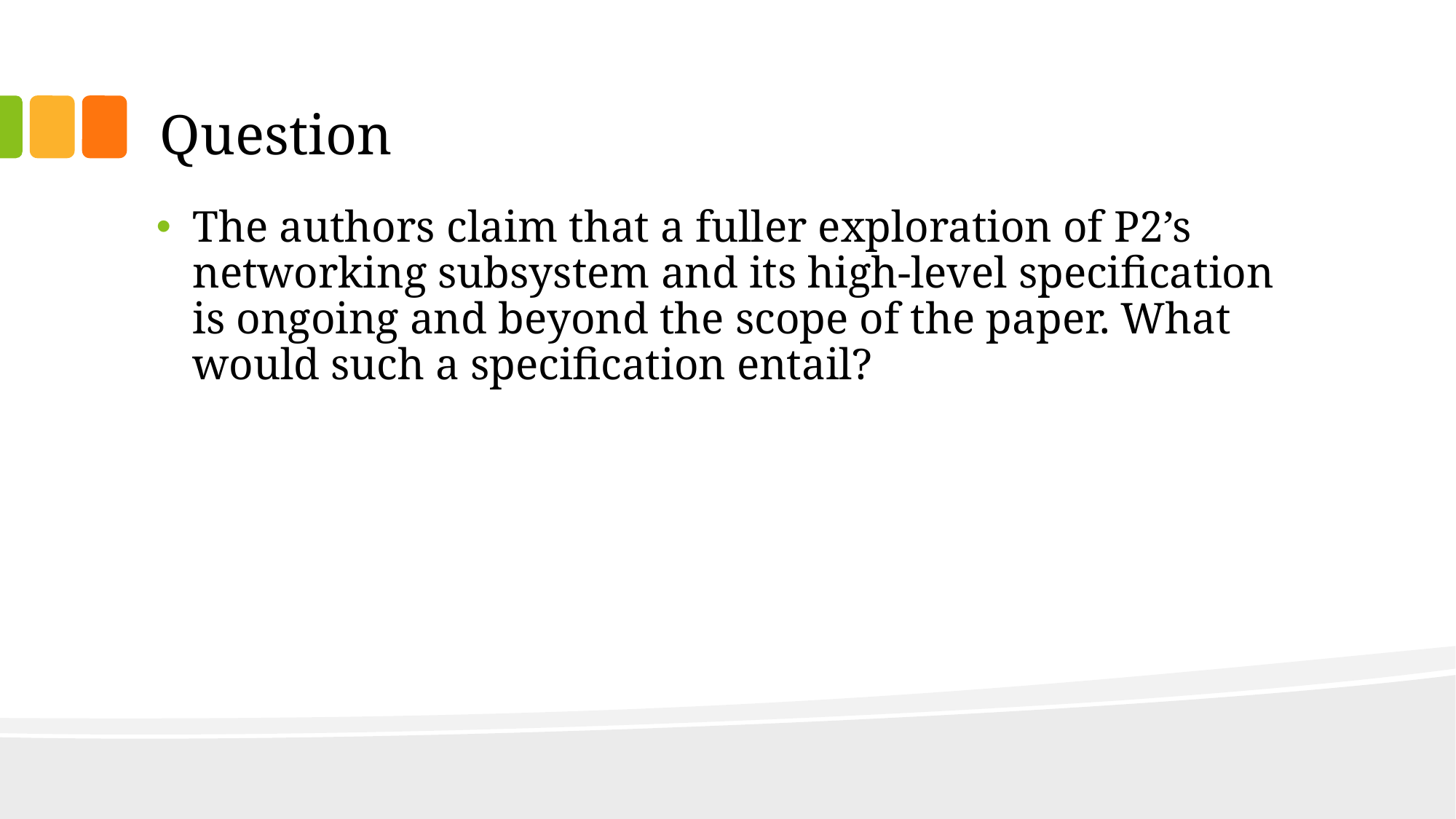

# Question
The authors claim that a fuller exploration of P2’s networking subsystem and its high-level specification is ongoing and beyond the scope of the paper. What would such a specification entail?